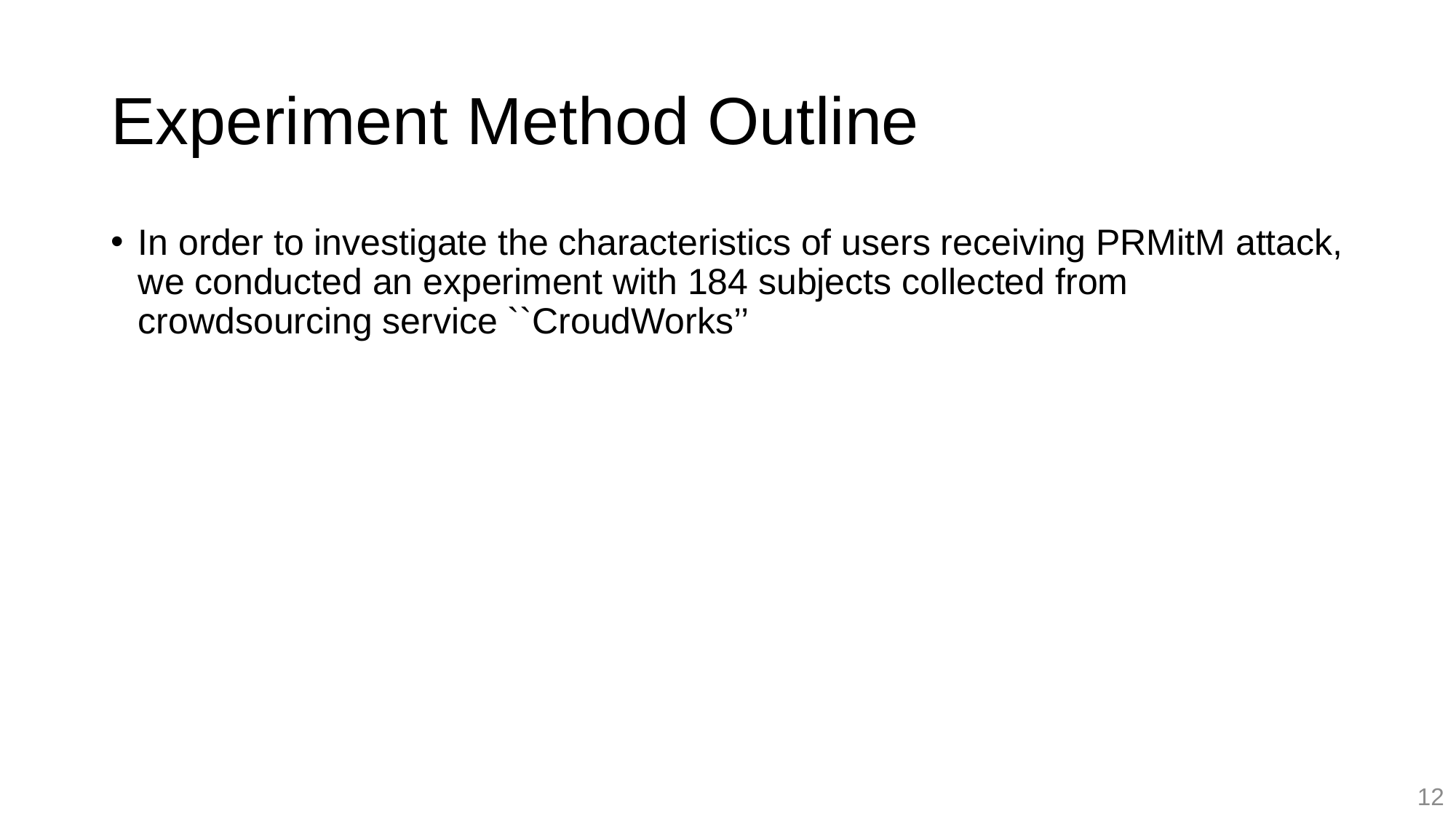

# Experiment Method Outline
In order to investigate the characteristics of users receiving PRMitM attack, we conducted an experiment with 184 subjects collected from crowdsourcing service ``CroudWorks’’
12